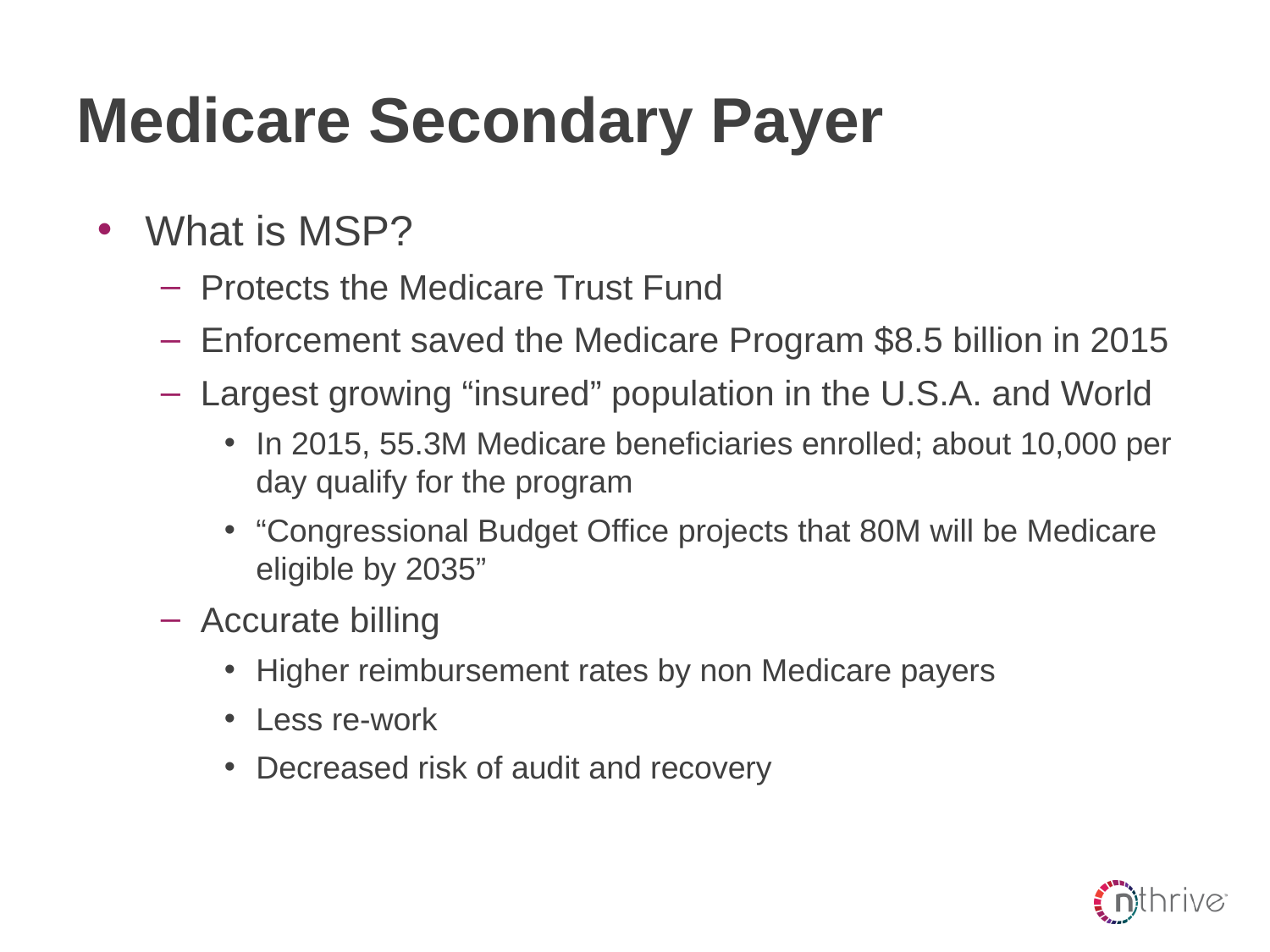

# Medicare Secondary Payer
What is MSP?
Protects the Medicare Trust Fund
Enforcement saved the Medicare Program $8.5 billion in 2015
Largest growing “insured” population in the U.S.A. and World
In 2015, 55.3M Medicare beneficiaries enrolled; about 10,000 per day qualify for the program
“Congressional Budget Office projects that 80M will be Medicare eligible by 2035”
Accurate billing
Higher reimbursement rates by non Medicare payers
Less re-work
Decreased risk of audit and recovery